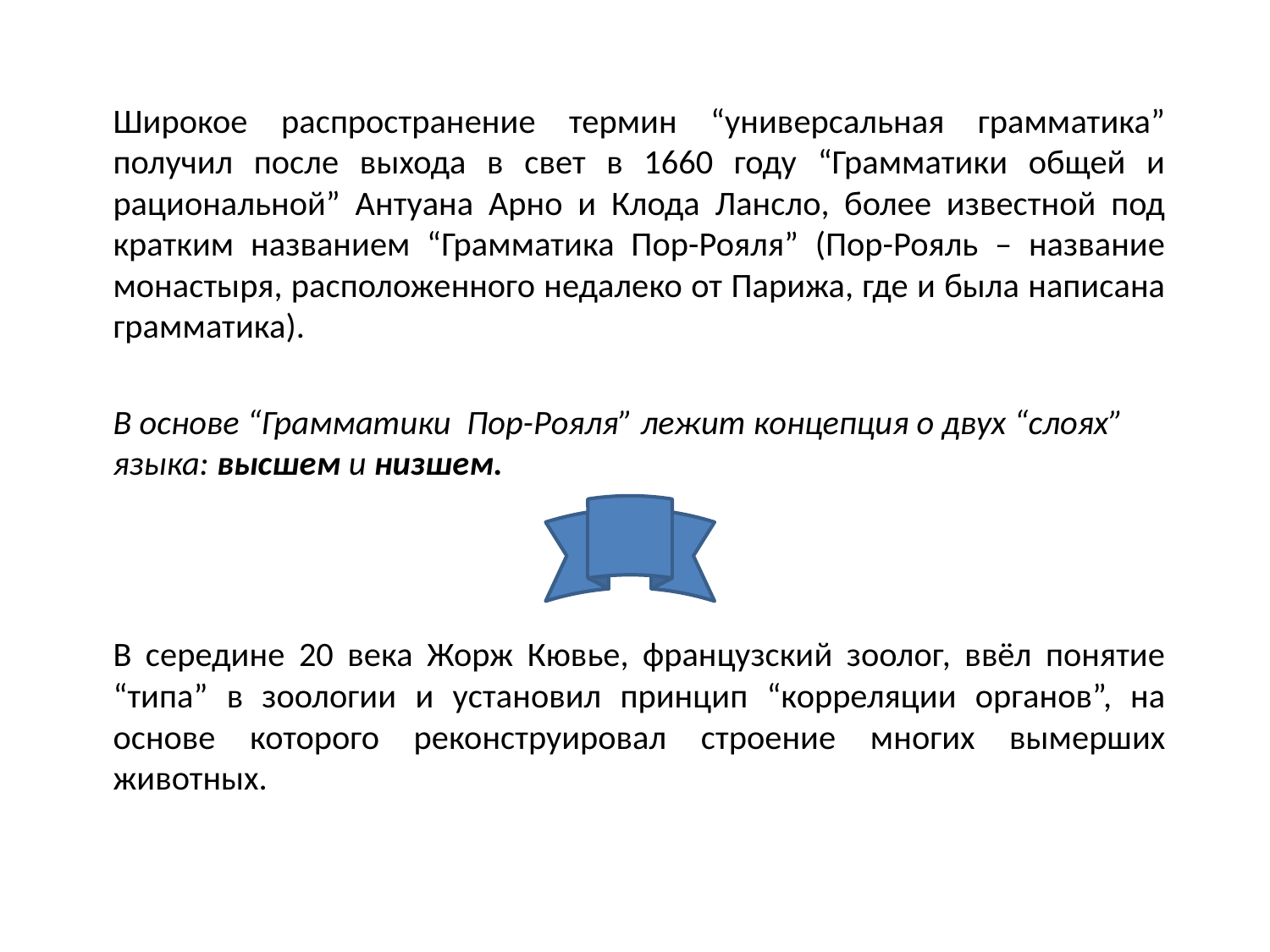

Широкое распространение термин “универсальная грамматика” получил после выхода в свет в 1660 году “Грамматики общей и рациональной” Антуана Арно и Клода Лансло, более известной под кратким названием “Грамматика Пор-Рояля” (Пор-Рояль – название монастыря, расположенного недалеко от Парижа, где и была написана грамматика).

В основе “Грамматики  Пор-Рояля” лежит концепция о двух “слоях” языка: высшем и низшем.

В середине 20 века Жорж Кювье, французский зоолог, ввёл понятие “типа” в зоологии и установил принцип “корреляции органов”, на основе которого реконструировал строение многих вымерших животных.

#